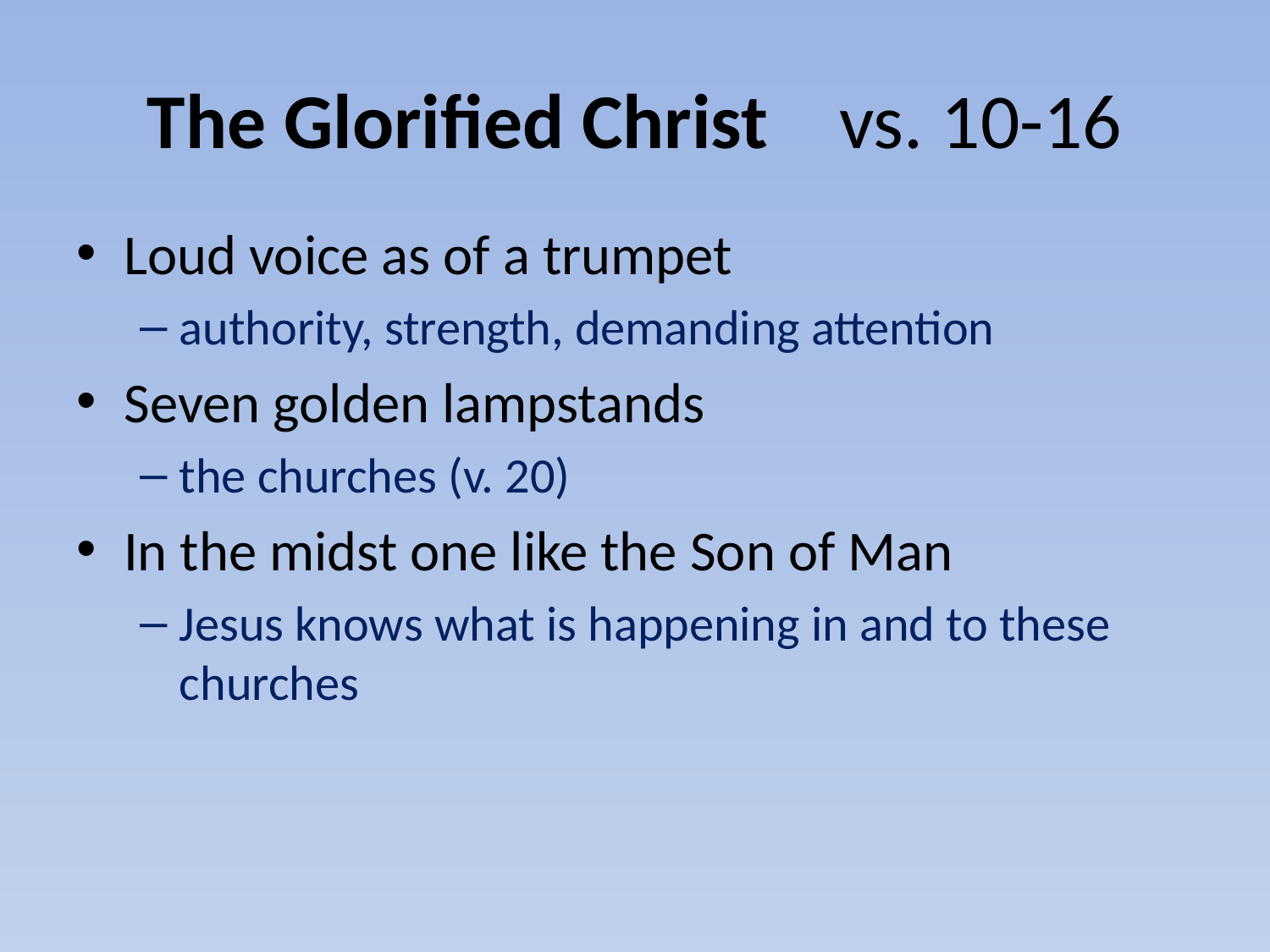

# The Glorified Christ    vs. 10-16
Loud voice as of a trumpet
authority, strength, demanding attention
Seven golden lampstands
the churches (v. 20)
In the midst one like the Son of Man
Jesus knows what is happening in and to these churches